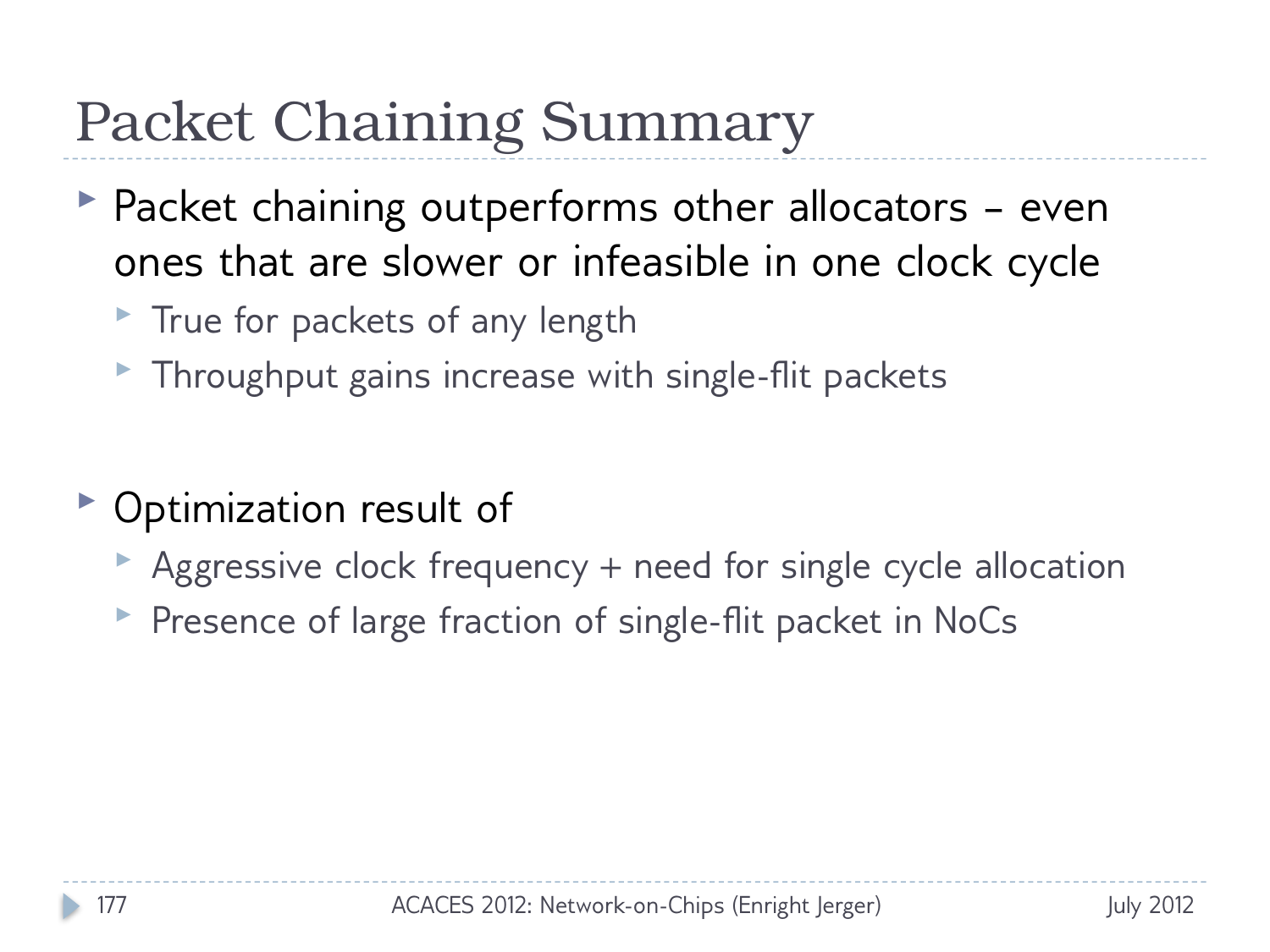

# Packet Chaining Summary
Packet chaining outperforms other allocators – even ones that are slower or infeasible in one clock cycle
True for packets of any length
Throughput gains increase with single-flit packets

Optimization result of
Aggressive clock frequency + need for single cycle allocation
Presence of large fraction of single-flit packet in NoCs
177
ACACES 2012: Network-on-Chips (Enright Jerger)
July 2012